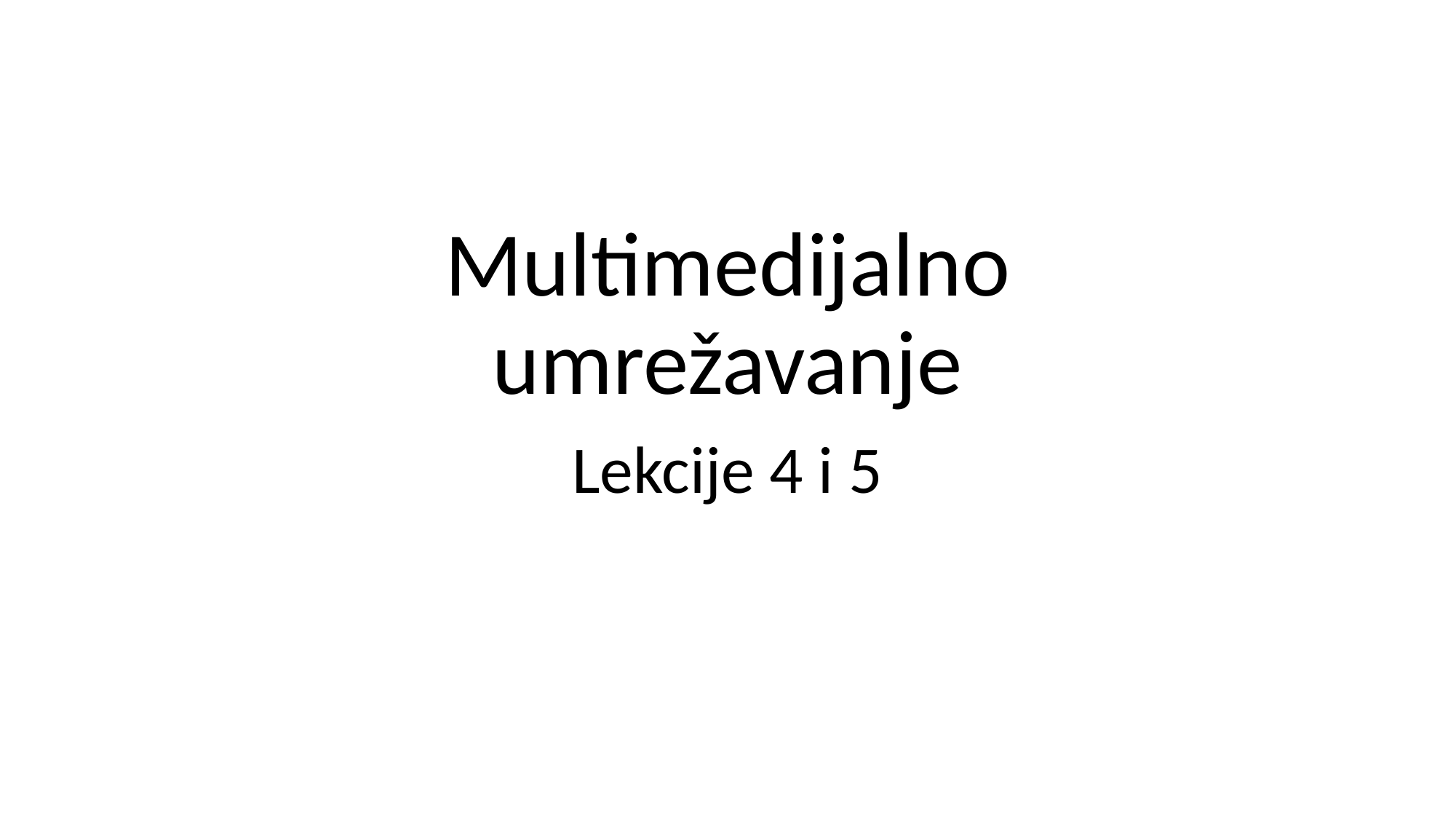

# Multimedijalno umrežavanje
Lekcije 4 i 5